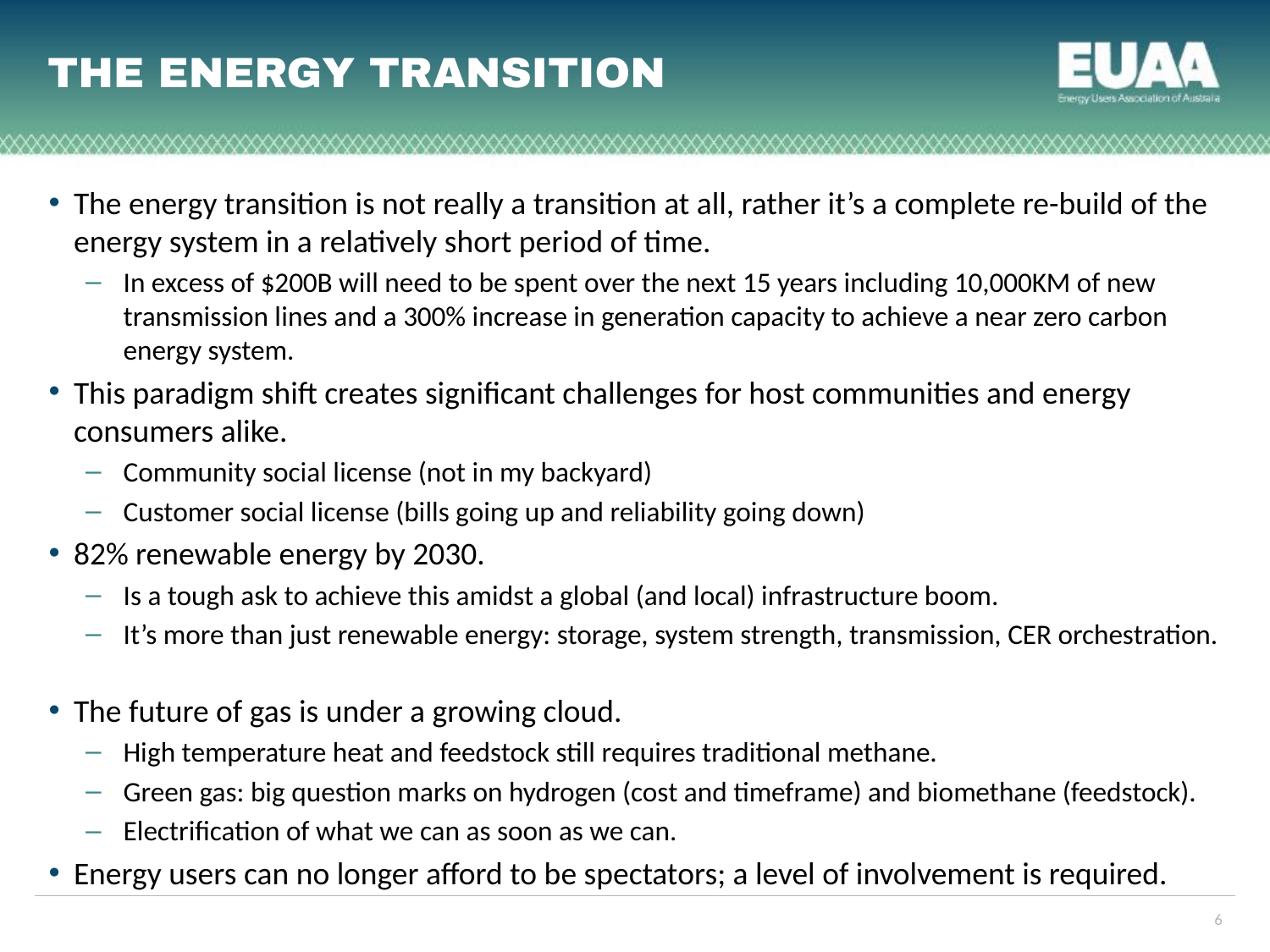

# THE ENERGY TRANSITION
The energy transition is not really a transition at all, rather it’s a complete re-build of the energy system in a relatively short period of time.
In excess of $200B will need to be spent over the next 15 years including 10,000KM of new transmission lines and a 300% increase in generation capacity to achieve a near zero carbon energy system.
This paradigm shift creates significant challenges for host communities and energy consumers alike.
Community social license (not in my backyard)
Customer social license (bills going up and reliability going down)
82% renewable energy by 2030.
Is a tough ask to achieve this amidst a global (and local) infrastructure boom.
It’s more than just renewable energy: storage, system strength, transmission, CER orchestration.
The future of gas is under a growing cloud.
High temperature heat and feedstock still requires traditional methane.
Green gas: big question marks on hydrogen (cost and timeframe) and biomethane (feedstock).
Electrification of what we can as soon as we can.
Energy users can no longer afford to be spectators; a level of involvement is required.
6